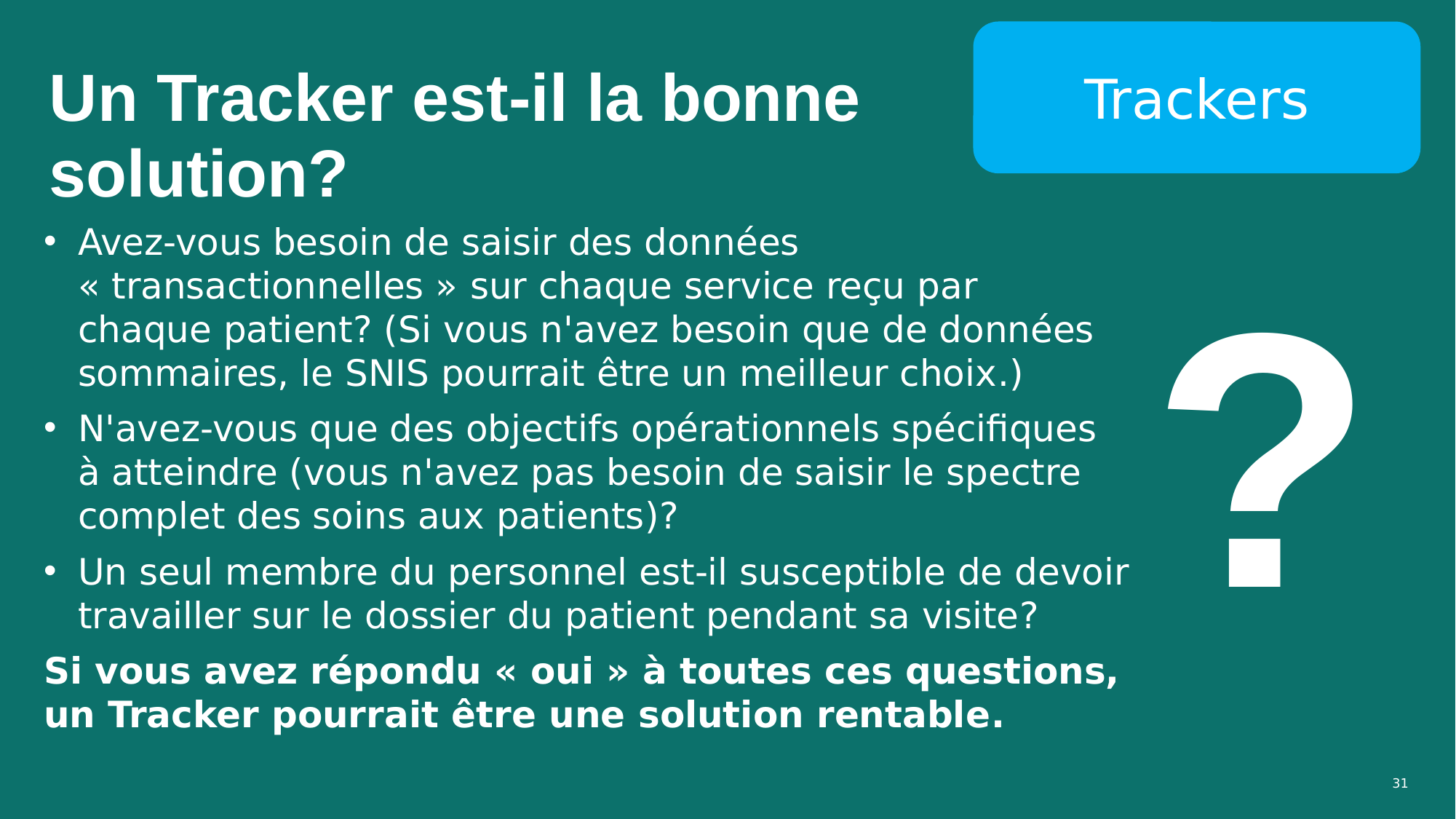

Trackers
# Un Tracker est-il la bonne solution?
Avez-vous besoin de saisir des données « transactionnelles » sur chaque service reçu par
chaque patient? (Si vous n'avez besoin que de données sommaires, le SNIS pourrait être un meilleur choix.)
N'avez-vous que des objectifs opérationnels spécifiques
à atteindre (vous n'avez pas besoin de saisir le spectre complet des soins aux patients)?
Un seul membre du personnel est-il susceptible de devoir travailler sur le dossier du patient pendant sa visite?
Si vous avez répondu « oui » à toutes ces questions, un Tracker pourrait être une solution rentable.
?
31